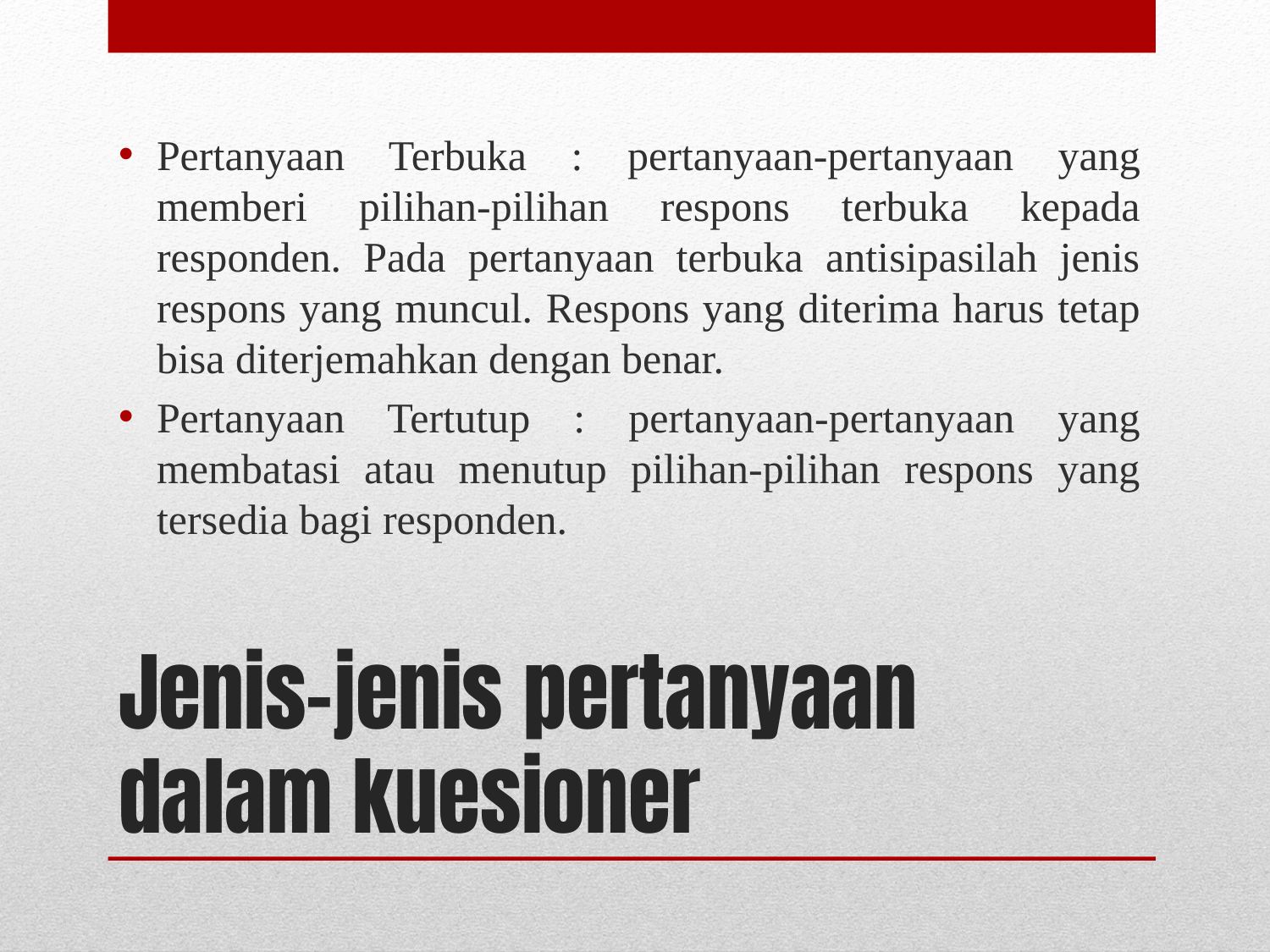

Pertanyaan Terbuka : pertanyaan-pertanyaan yang memberi pilihan-pilihan respons terbuka kepada responden. Pada pertanyaan terbuka antisipasilah jenis respons yang muncul. Respons yang diterima harus tetap bisa diterjemahkan dengan benar.
Pertanyaan Tertutup : pertanyaan-pertanyaan yang membatasi atau menutup pilihan-pilihan respons yang tersedia bagi responden.

# Jenis-jenis pertanyaan dalam kuesioner